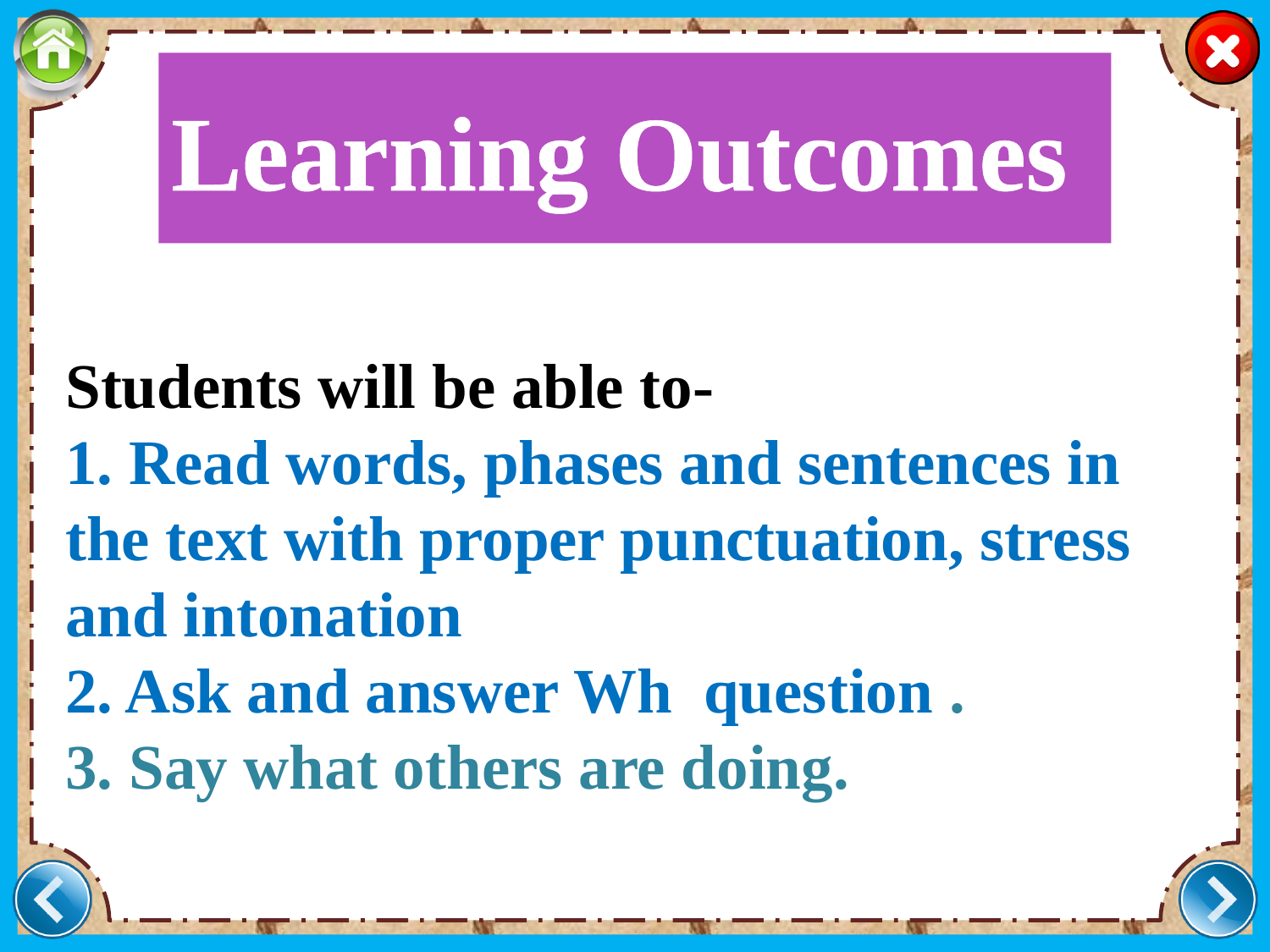

Learning Outcomes
Students will be able to-
1. Read words, phases and sentences in the text with proper punctuation, stress and intonation
2. Ask and answer Wh  question .
3. Say what others are doing.